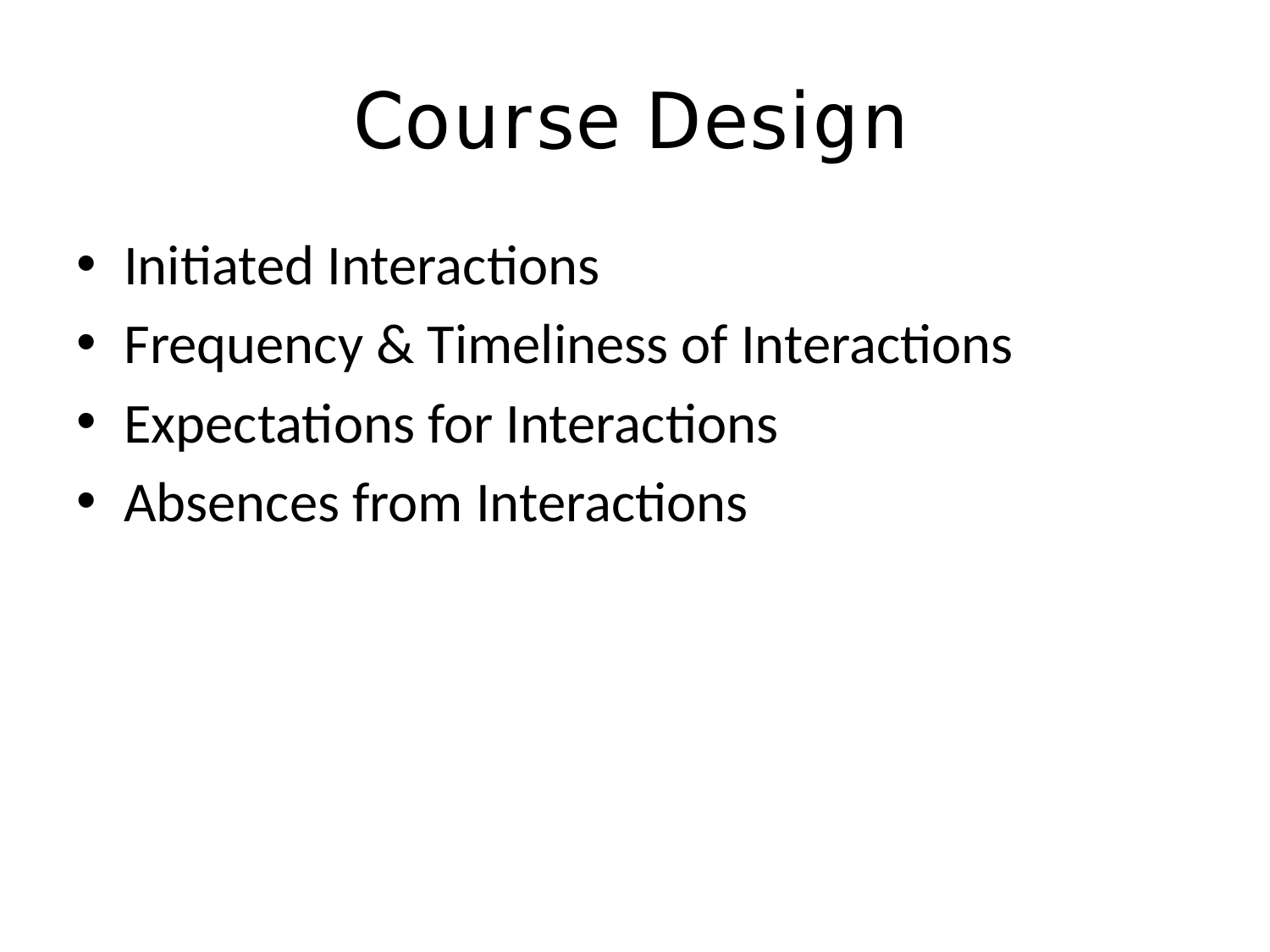

# Course Design
Initiated Interactions
Frequency & Timeliness of Interactions
Expectations for Interactions
Absences from Interactions